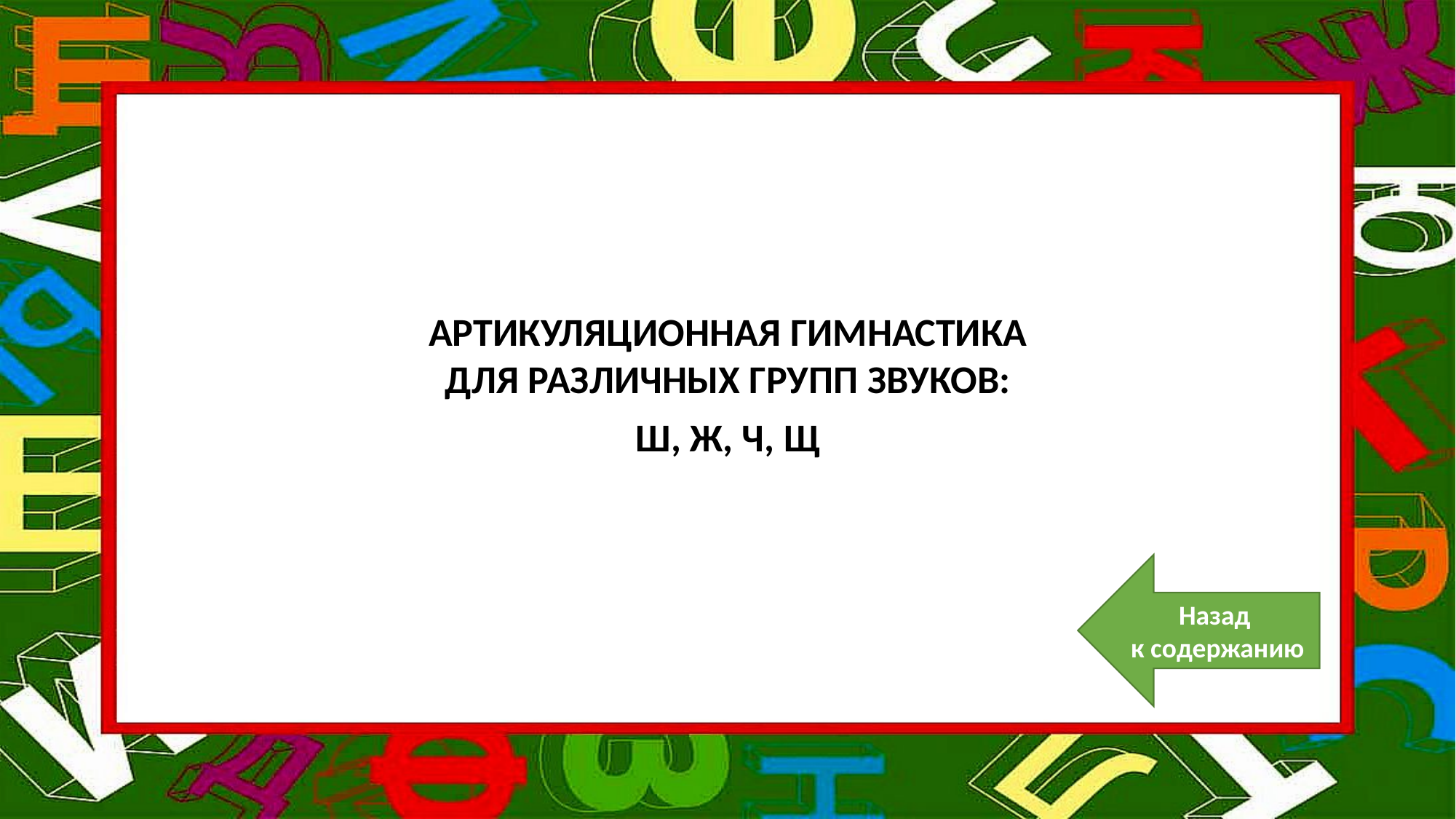

АРТИКУЛЯЦИОННАЯ ГИМНАСТИКА
ДЛЯ РАЗЛИЧНЫХ ГРУПП ЗВУКОВ:

Ш, Ж, Ч, Щ
Назад
к содержанию